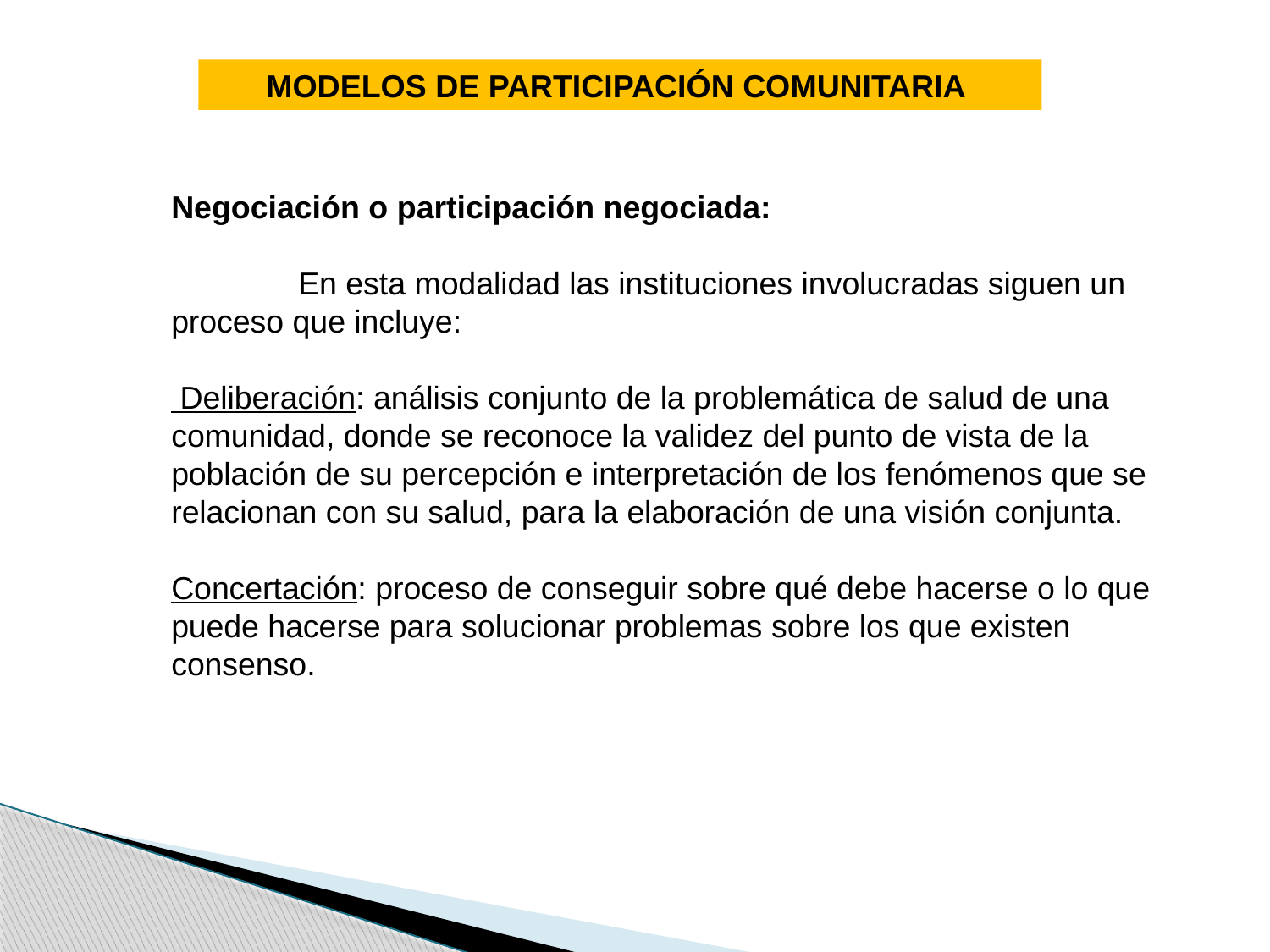

MODELOS DE PARTICIPACIÓN COMUNITARIA
Negociación o participación negociada:

	En esta modalidad las instituciones involucradas siguen un proceso que incluye:

 Deliberación: análisis conjunto de la problemática de salud de una comunidad, donde se reconoce la validez del punto de vista de la población de su percepción e interpretación de los fenómenos que se relacionan con su salud, para la elaboración de una visión conjunta.

Concertación: proceso de conseguir sobre qué debe hacerse o lo que puede hacerse para solucionar problemas sobre los que existen consenso.